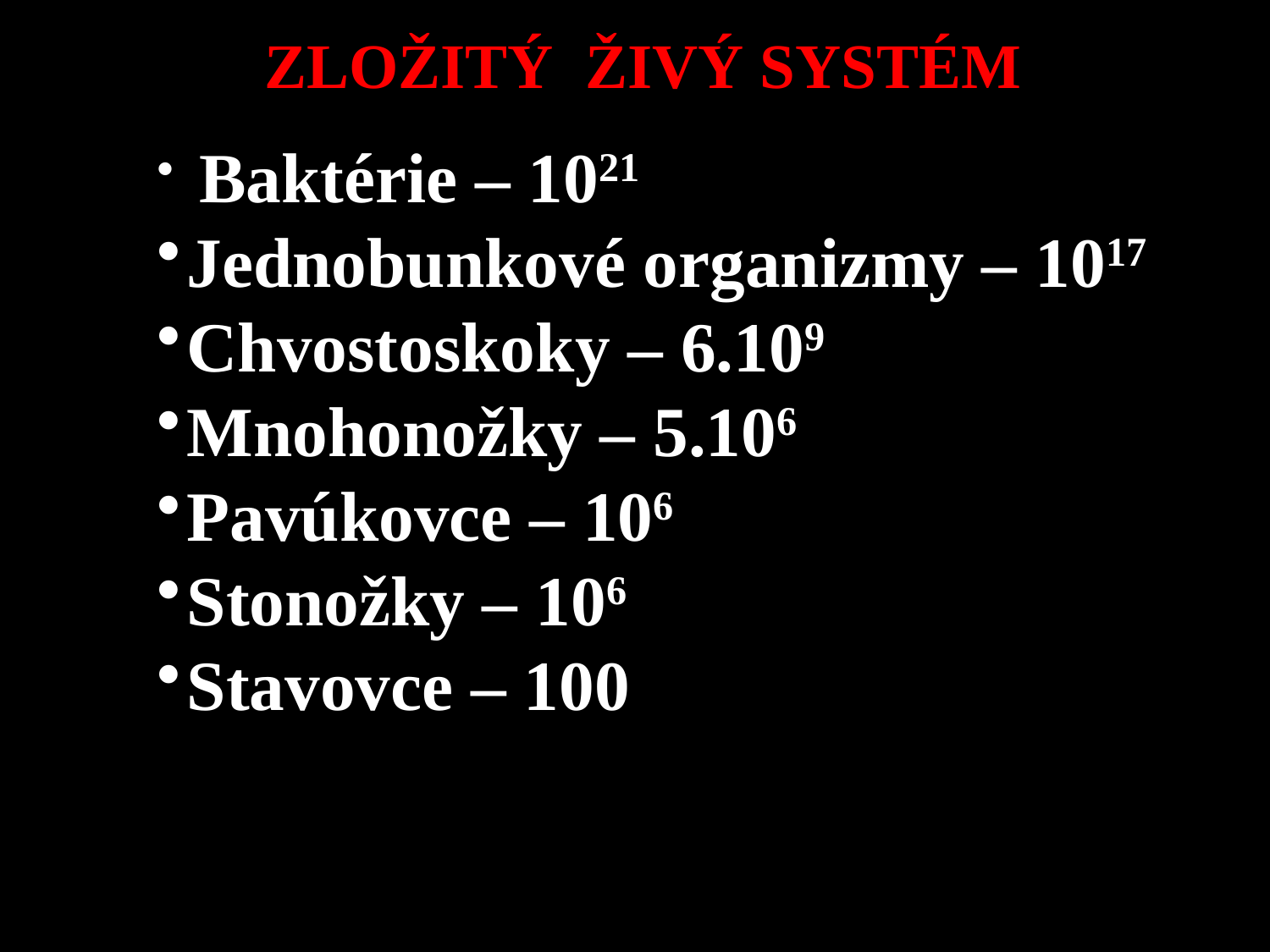

ZLOŽITÝ  ŽIVÝ SYSTÉM
 Baktérie – 1021
Jednobunkové organizmy – 1017
Chvostoskoky – 6.109
Mnohonožky – 5.106
Pavúkovce – 106
Stonožky – 106
Stavovce – 100